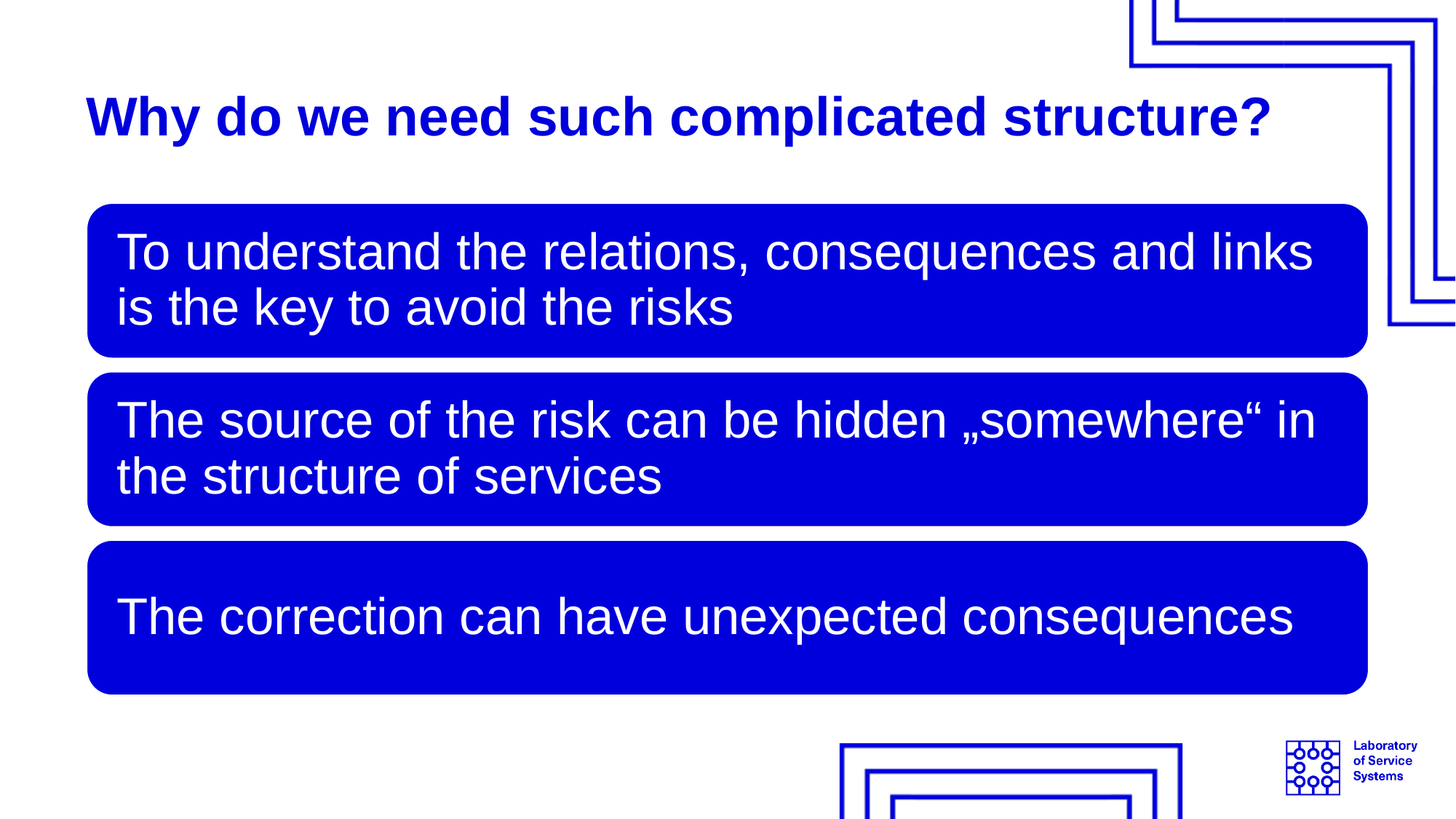

# Why do we need such complicated structure?
To understand the relations, consequences and links is the key to avoid the risks
The source of the risk can be hidden „somewhere“ in the structure of services
The correction can have unexpected consequences